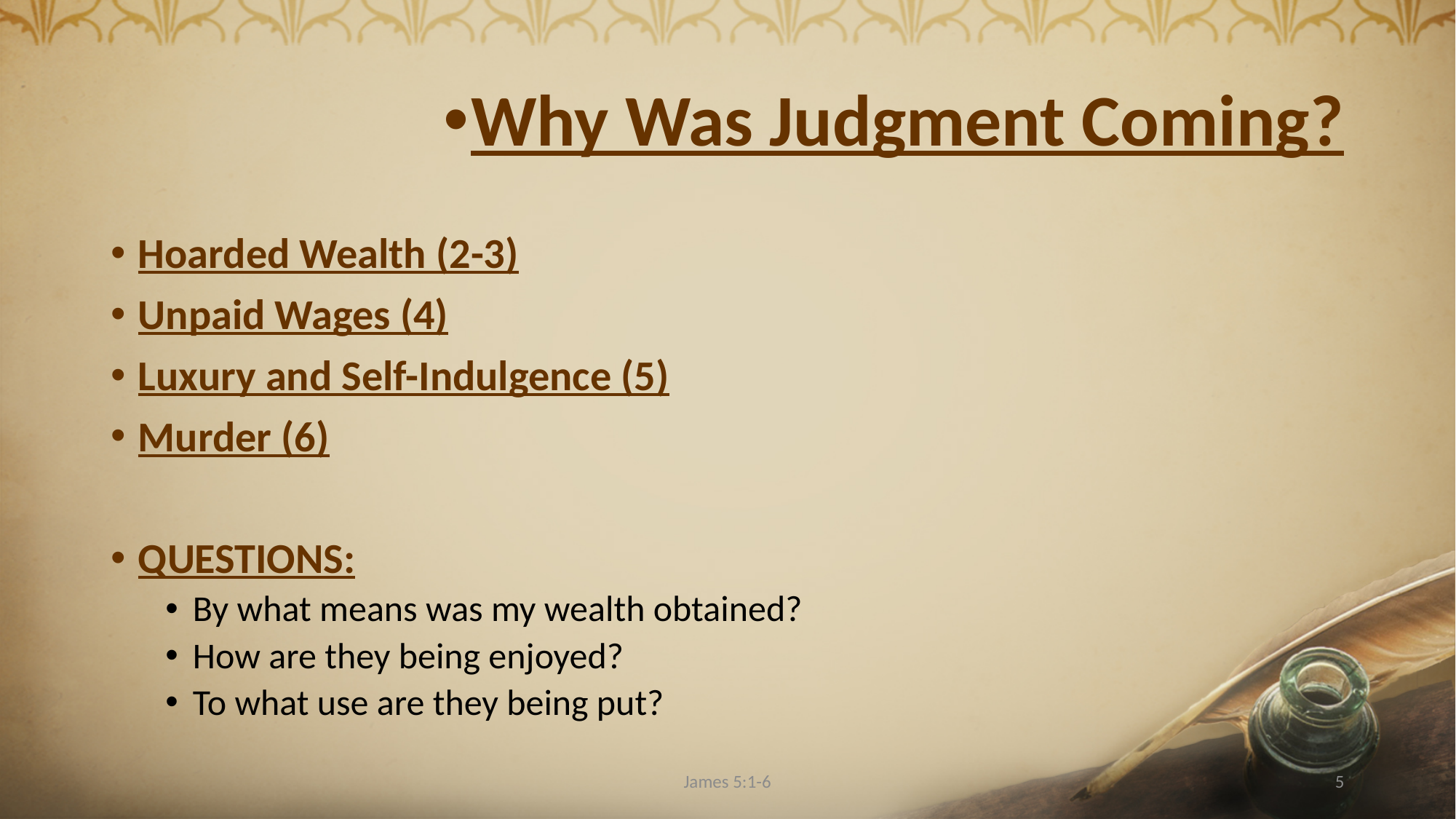

# Why Was Judgment Coming?
Hoarded Wealth (2-3)
Unpaid Wages (4)
Luxury and Self-Indulgence (5)
Murder (6)

QUESTIONS:
By what means was my wealth obtained?
How are they being enjoyed?
To what use are they being put?

James 5:1-6
5